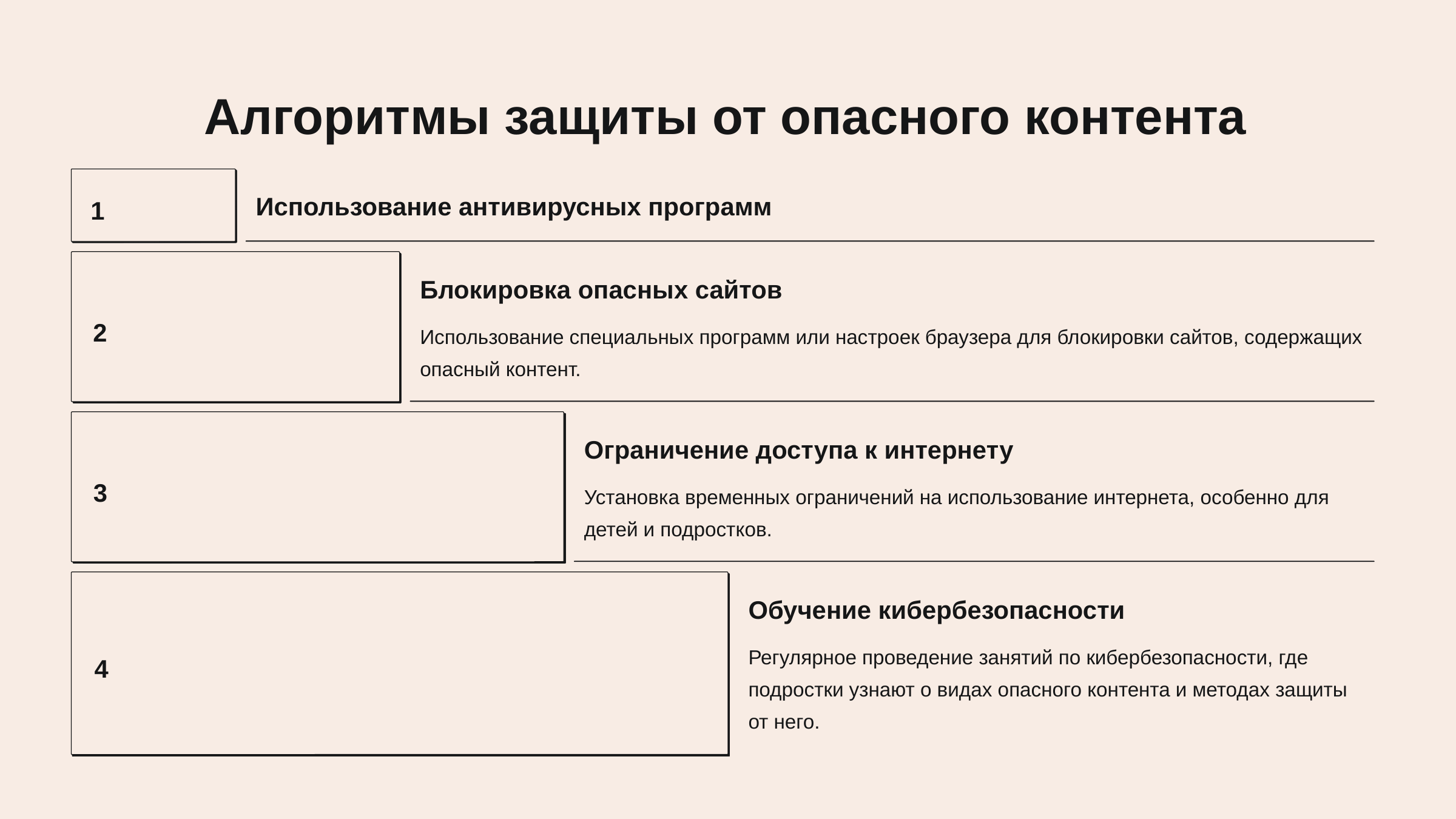

newUROKI.net
Алгоритмы защиты от опасного контента

1
Использование антивирусных программ

Блокировка опасных сайтов
2
Использование специальных программ или настроек браузера для блокировки сайтов, содержащих опасный контент.

Ограничение доступа к интернету
3
Установка временных ограничений на использование интернета, особенно для детей и подростков.

Обучение кибербезопасности
Регулярное проведение занятий по кибербезопасности, где подростки узнают о видах опасного контента и методах защиты от него.
4